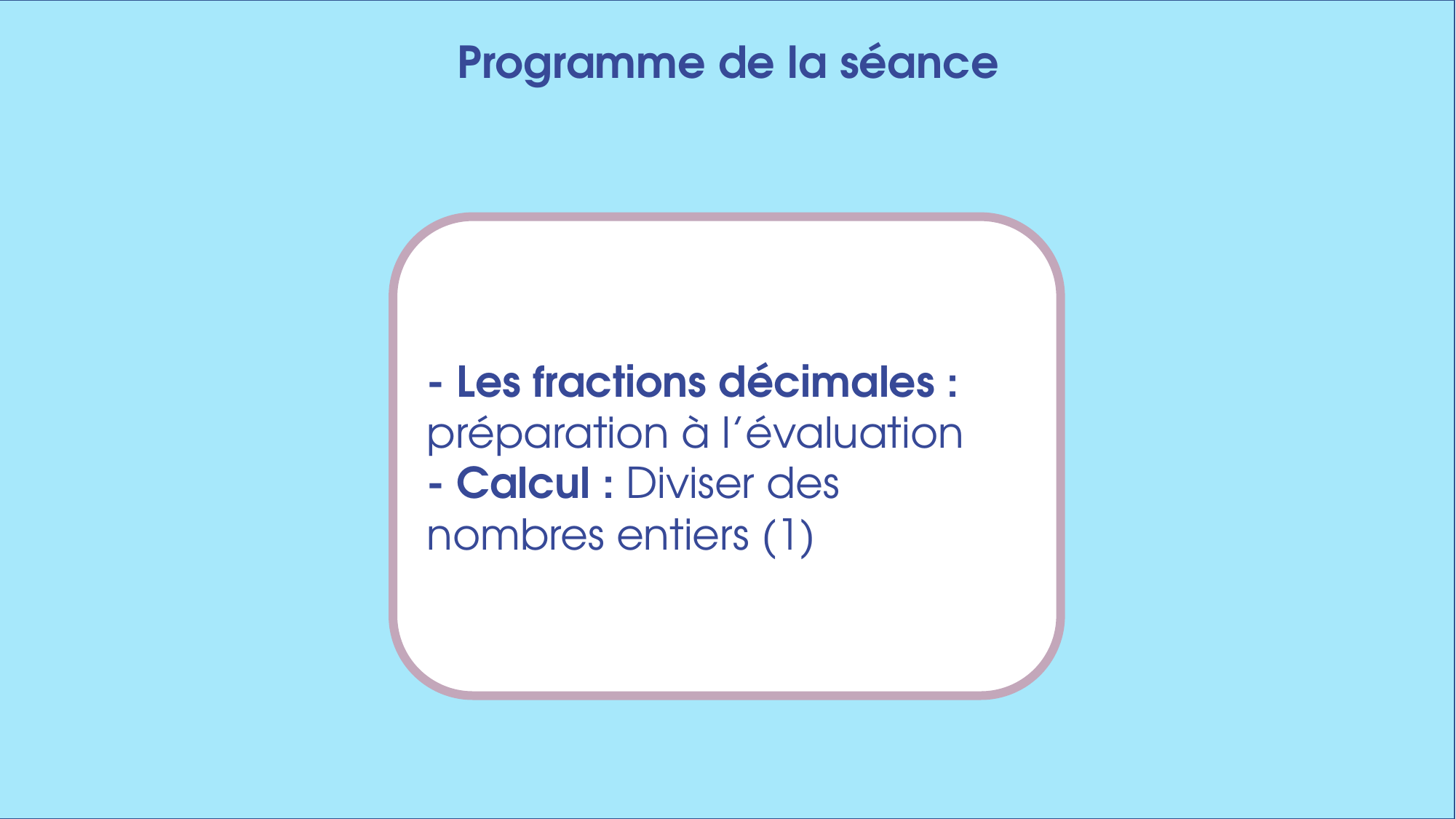

Programme de la séance
- Les fractions décimales : préparation à l’évaluation
- Calcul : Diviser des nombres entiers (1)
www.maitresseherisson.com